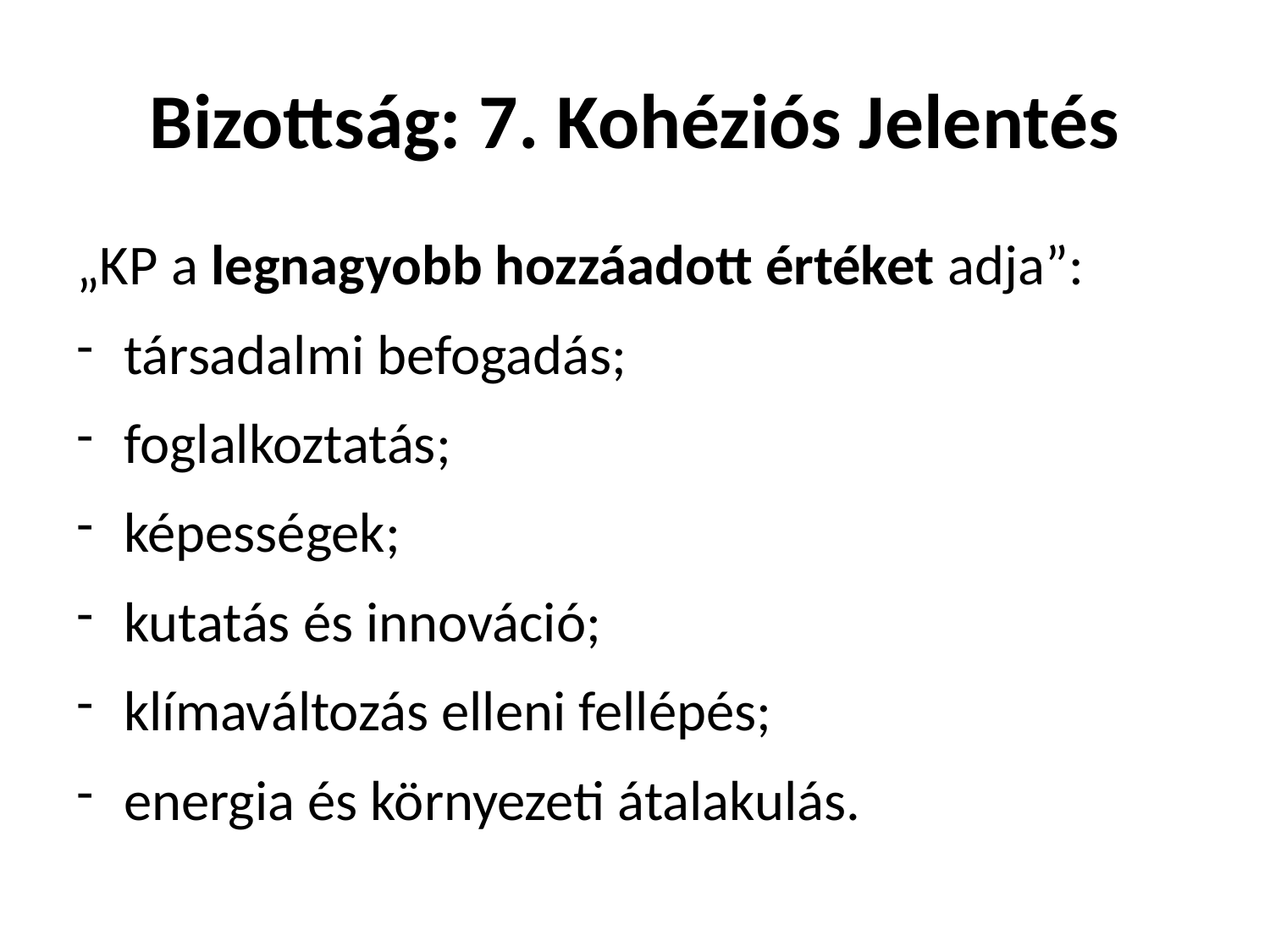

# Bizottság: 7. Kohéziós Jelentés
„KP a legnagyobb hozzáadott értéket adja”:
társadalmi befogadás;
foglalkoztatás;
képességek;
kutatás és innováció;
klímaváltozás elleni fellépés;
energia és környezeti átalakulás.